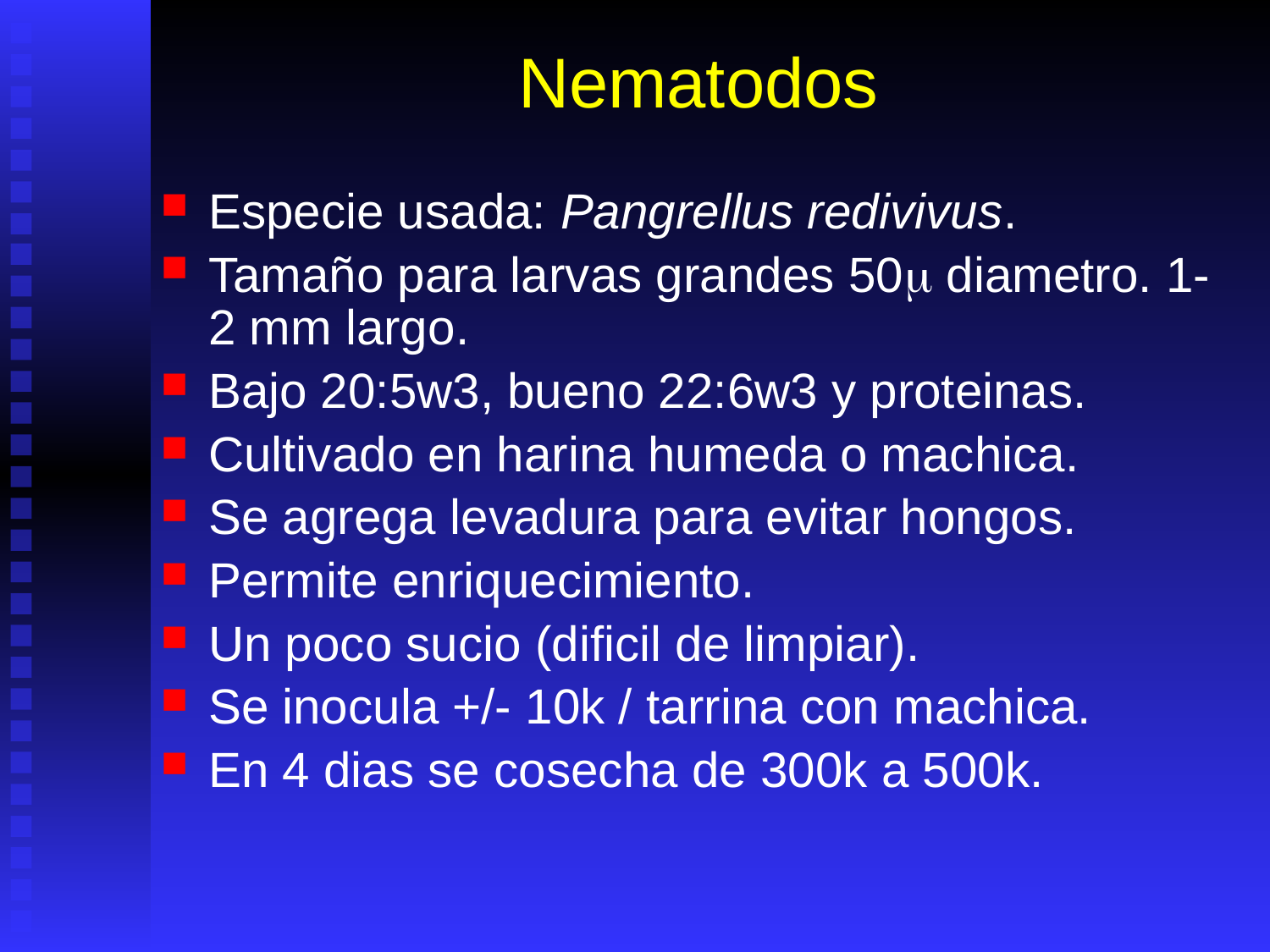

# Nematodos
Especie usada: Pangrellus redivivus.
Tamaño para larvas grandes 50μ diametro. 1-2 mm largo.
Bajo 20:5w3, bueno 22:6w3 y proteinas.
Cultivado en harina humeda o machica.
Se agrega levadura para evitar hongos.
Permite enriquecimiento.
Un poco sucio (dificil de limpiar).
Se inocula +/- 10k / tarrina con machica.
En 4 dias se cosecha de 300k a 500k.